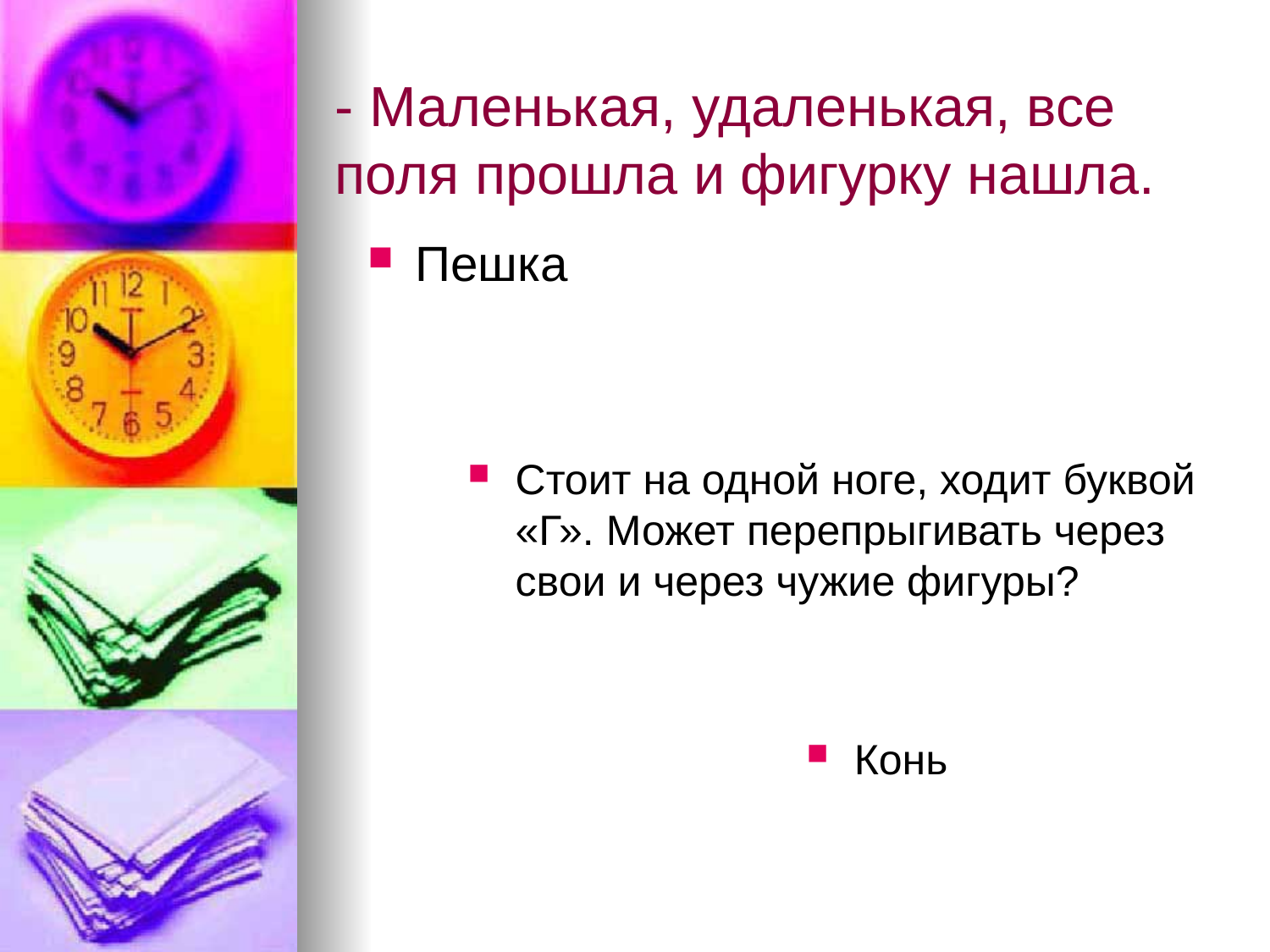

# - Маленькая, удаленькая, все поля прошла и фигурку нашла.
Пешка
Стоит на одной ноге, ходит буквой «Г». Может перепрыгивать через свои и через чужие фигуры?
Конь